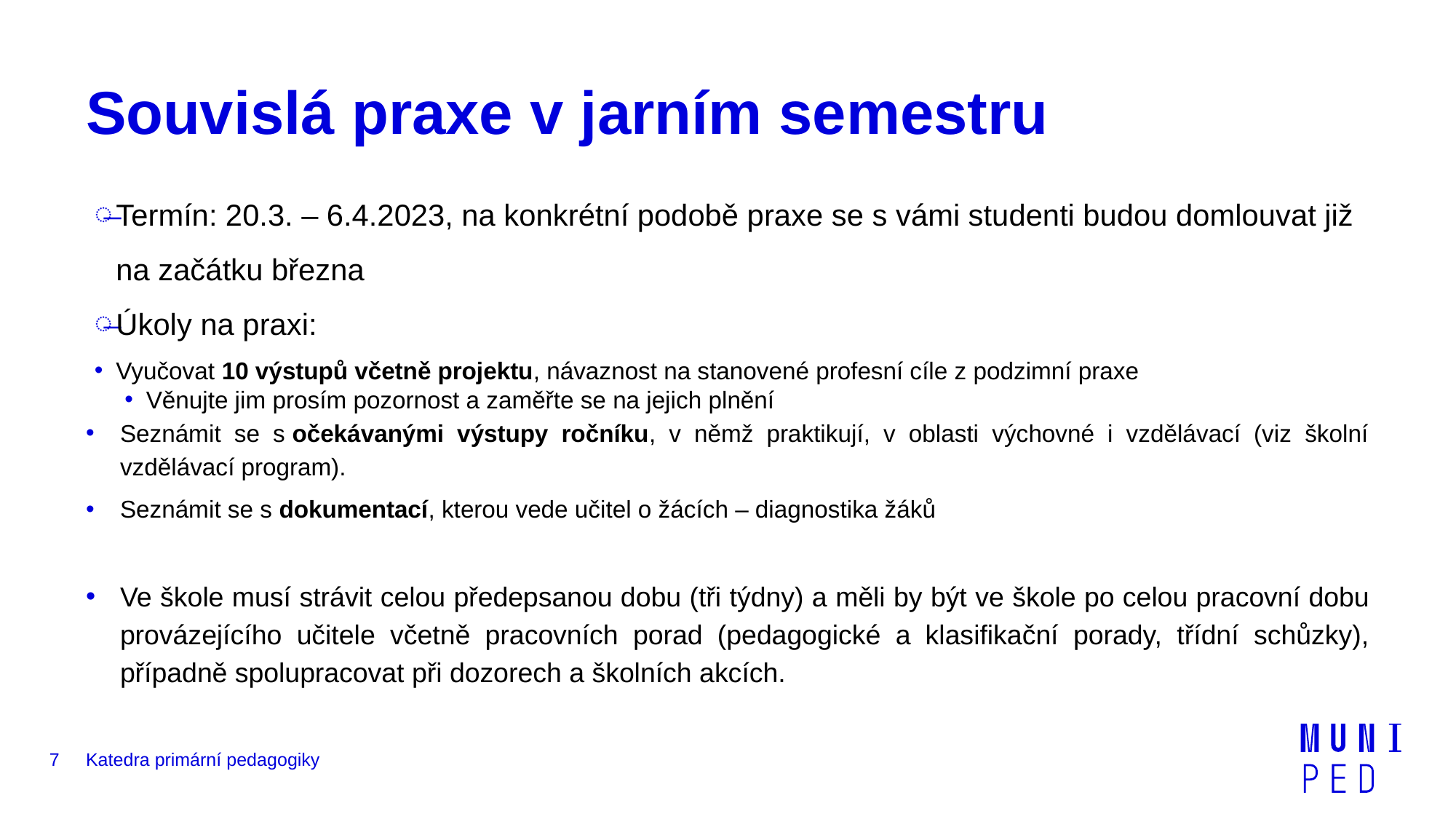

# Souvislá praxe v jarním semestru
Termín: 20.3. – 6.4.2023, na konkrétní podobě praxe se s vámi studenti budou domlouvat již na začátku března
Úkoly na praxi:
Vyučovat 10 výstupů včetně projektu, návaznost na stanovené profesní cíle z podzimní praxe
Věnujte jim prosím pozornost a zaměřte se na jejich plnění
Seznámit se s očekávanými výstupy ročníku, v němž praktikují, v oblasti výchovné i vzdělávací (viz školní vzdělávací program).
Seznámit se s dokumentací, kterou vede učitel o žácích – diagnostika žáků

Ve škole musí strávit celou předepsanou dobu (tři týdny) a měli by být ve škole po celou pracovní dobu provázejícího učitele včetně pracovních porad (pedagogické a klasifikační porady, třídní schůzky), případně spolupracovat při dozorech a školních akcích.
7
Katedra primární pedagogiky